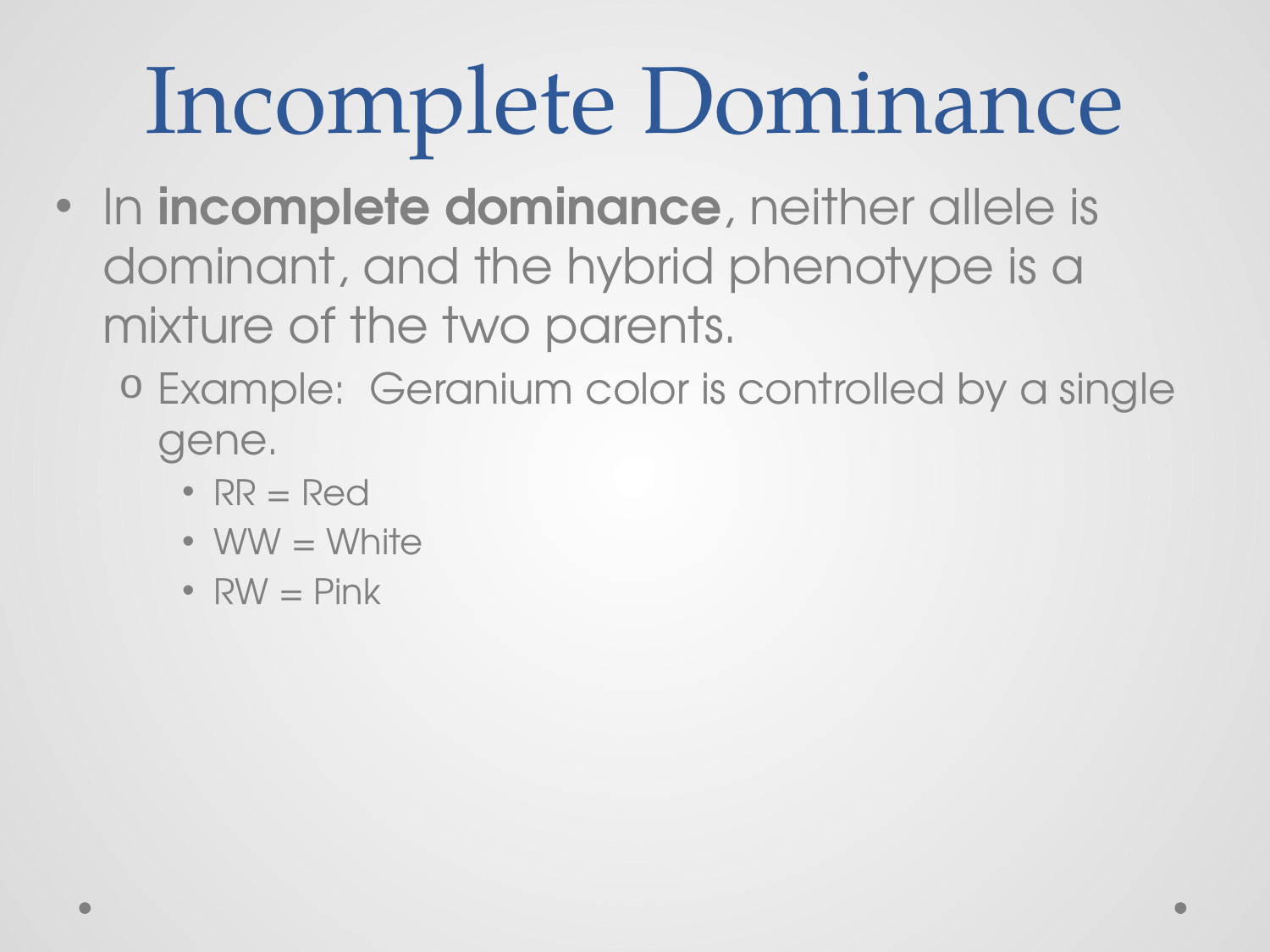

# Incomplete Dominance
In incomplete dominance, neither allele is dominant, and the hybrid phenotype is a mixture of the two parents.
Example:  Geranium color is controlled by a single gene.
RR = Red
WW = White
RW = Pink